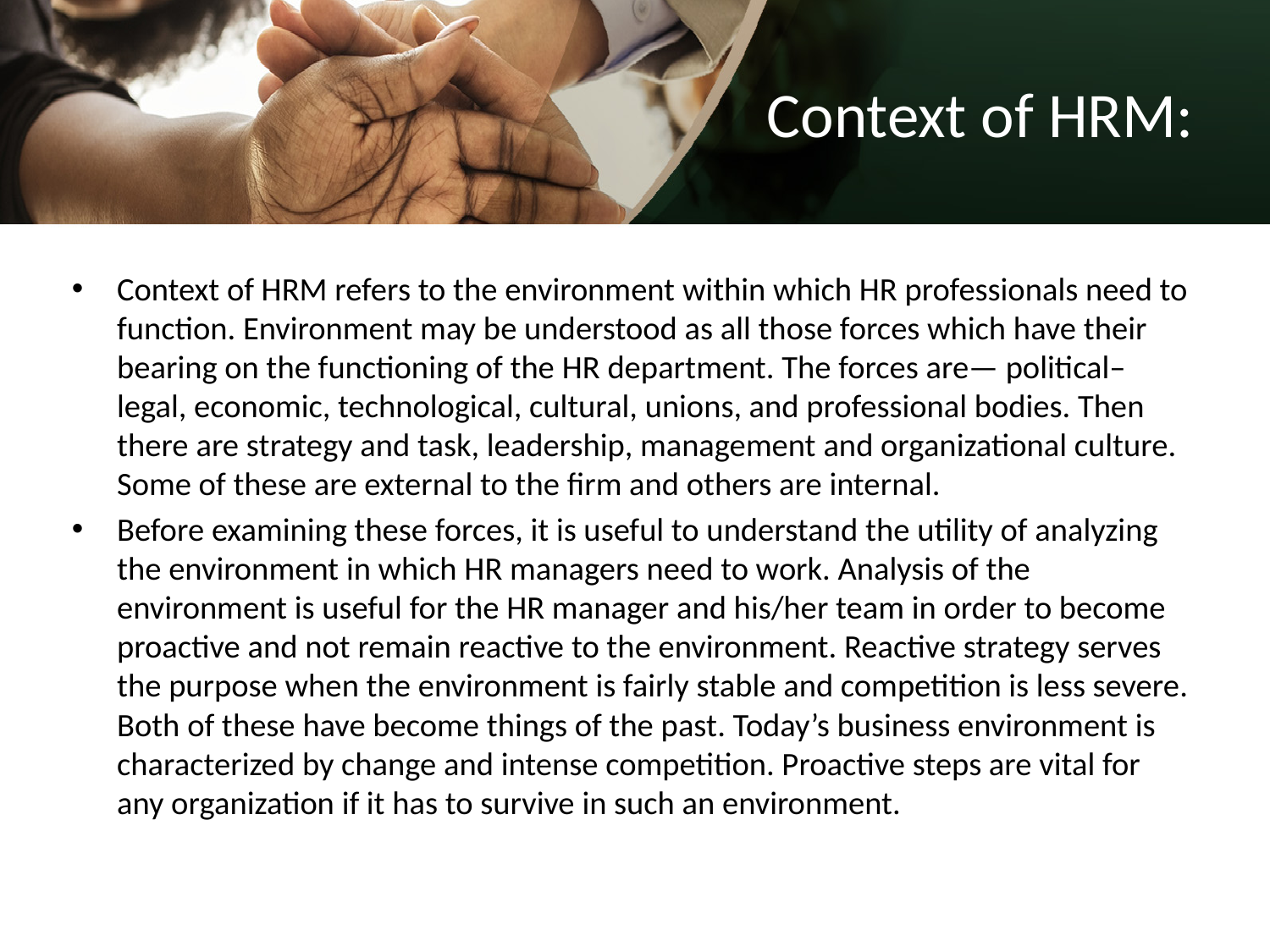

# Context of HRM:
Context of HRM refers to the environment within which HR professionals need to function. Environment may be understood as all those forces which have their bearing on the functioning of the HR department. The forces are— political–legal, economic, technological, cultural, unions, and professional bodies. Then there are strategy and task, leadership, management and organizational culture. Some of these are external to the firm and others are internal.
Before examining these forces, it is useful to understand the utility of analyzing the environment in which HR managers need to work. Analysis of the environment is useful for the HR manager and his/her team in order to become proactive and not remain reactive to the environment. Reactive strategy serves the purpose when the environment is fairly stable and competition is less severe. Both of these have become things of the past. Today’s business environment is characterized by change and intense competition. Proactive steps are vital for any organization if it has to survive in such an environment.